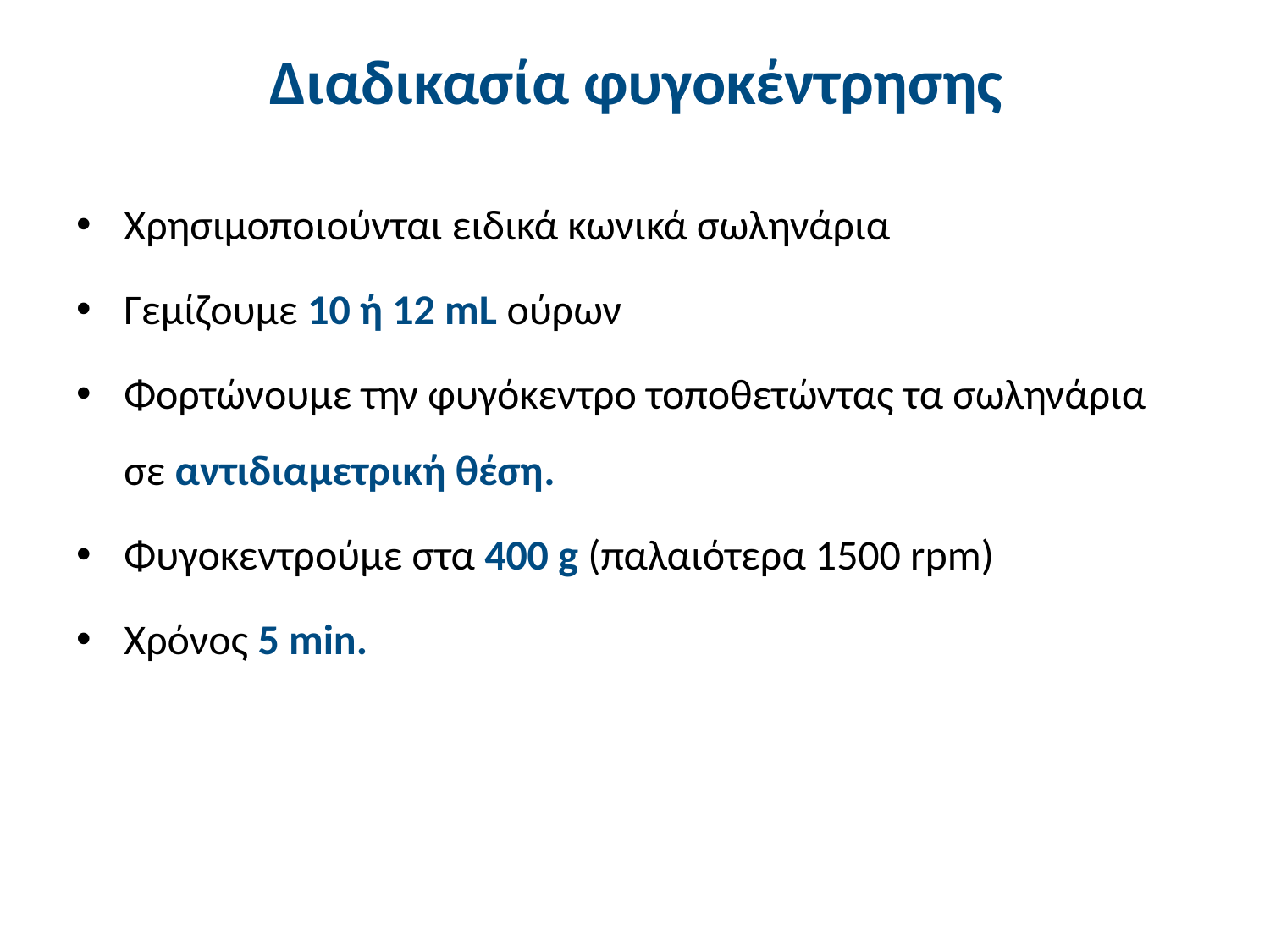

# Διαδικασία φυγοκέντρησης
Χρησιμοποιούνται ειδικά κωνικά σωληνάρια
Γεμίζουμε 10 ή 12 mL ούρων
Φορτώνουμε την φυγόκεντρο τοποθετώντας τα σωληνάρια σε αντιδιαμετρική θέση.
Φυγοκεντρούμε στα 400 g (παλαιότερα 1500 rpm)
Xρόνος 5 min.